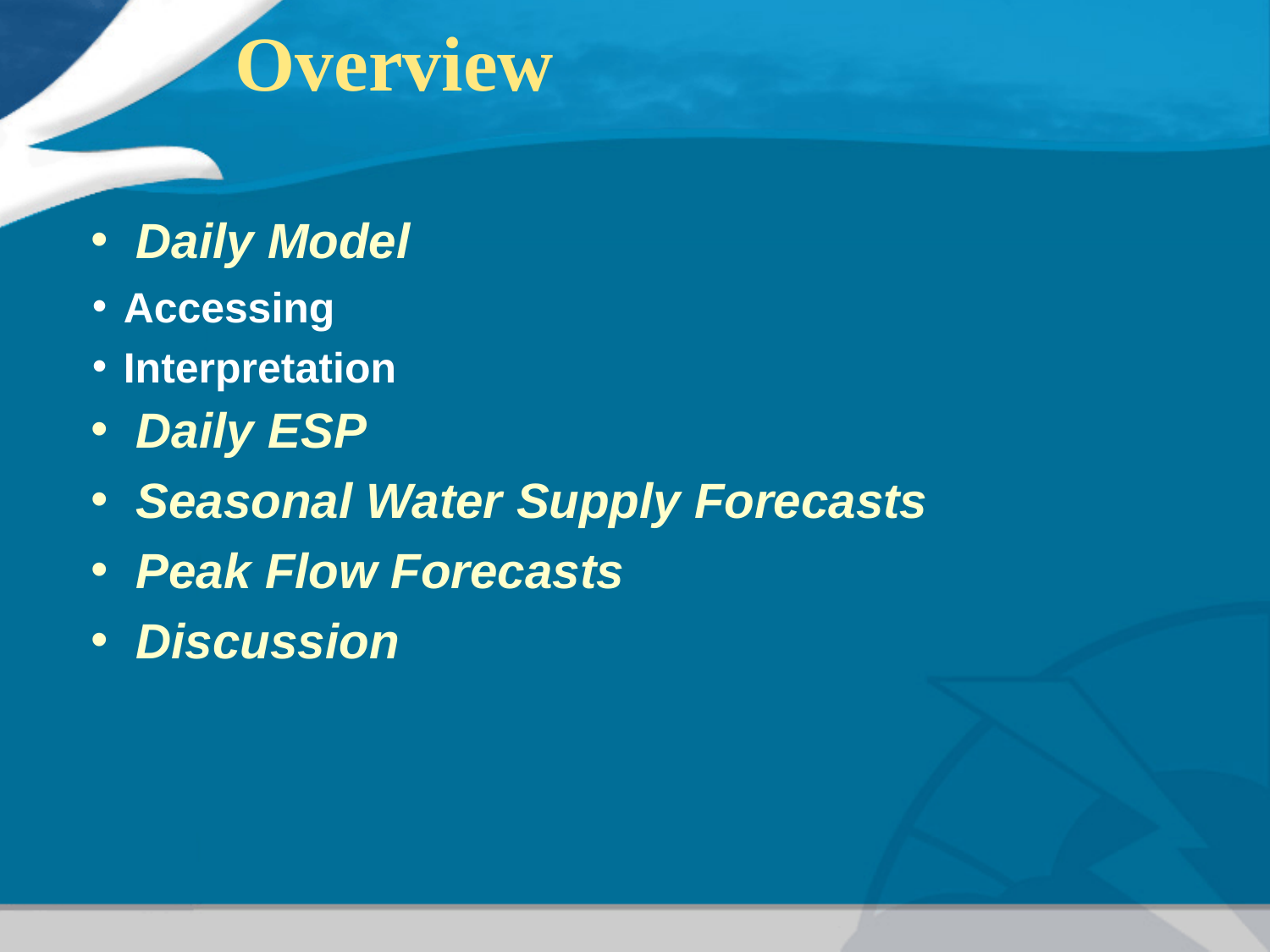

# Overview
Daily Model
Accessing
Interpretation
Daily ESP
Seasonal Water Supply Forecasts
Peak Flow Forecasts
Discussion